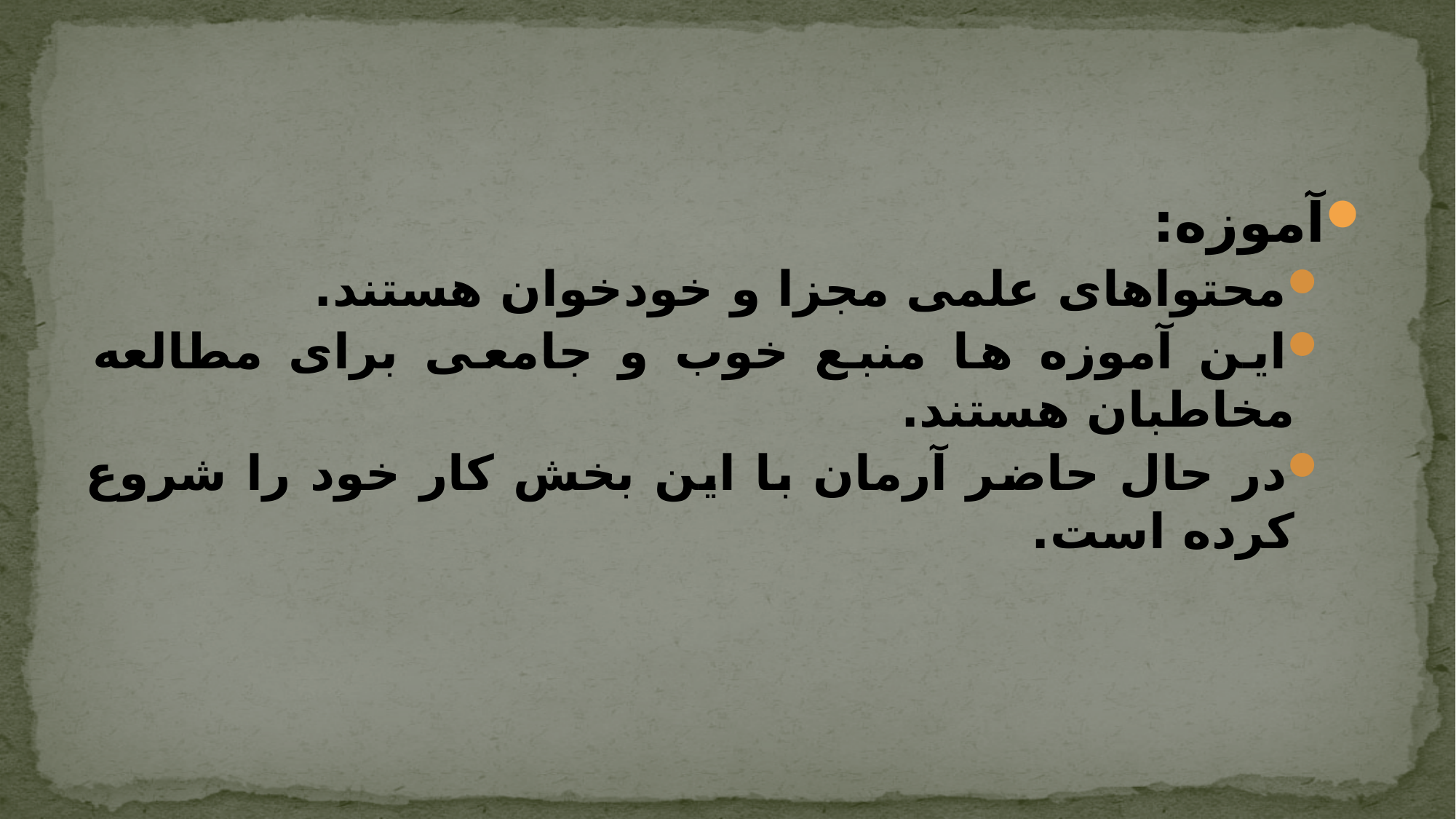

#
آموزه:
محتواهای علمی مجزا و خودخوان هستند.
این آموزه ها منبع خوب و جامعی برای مطالعه مخاطبان هستند.
در حال حاضر آرمان با این بخش کار خود را شروع کرده است.